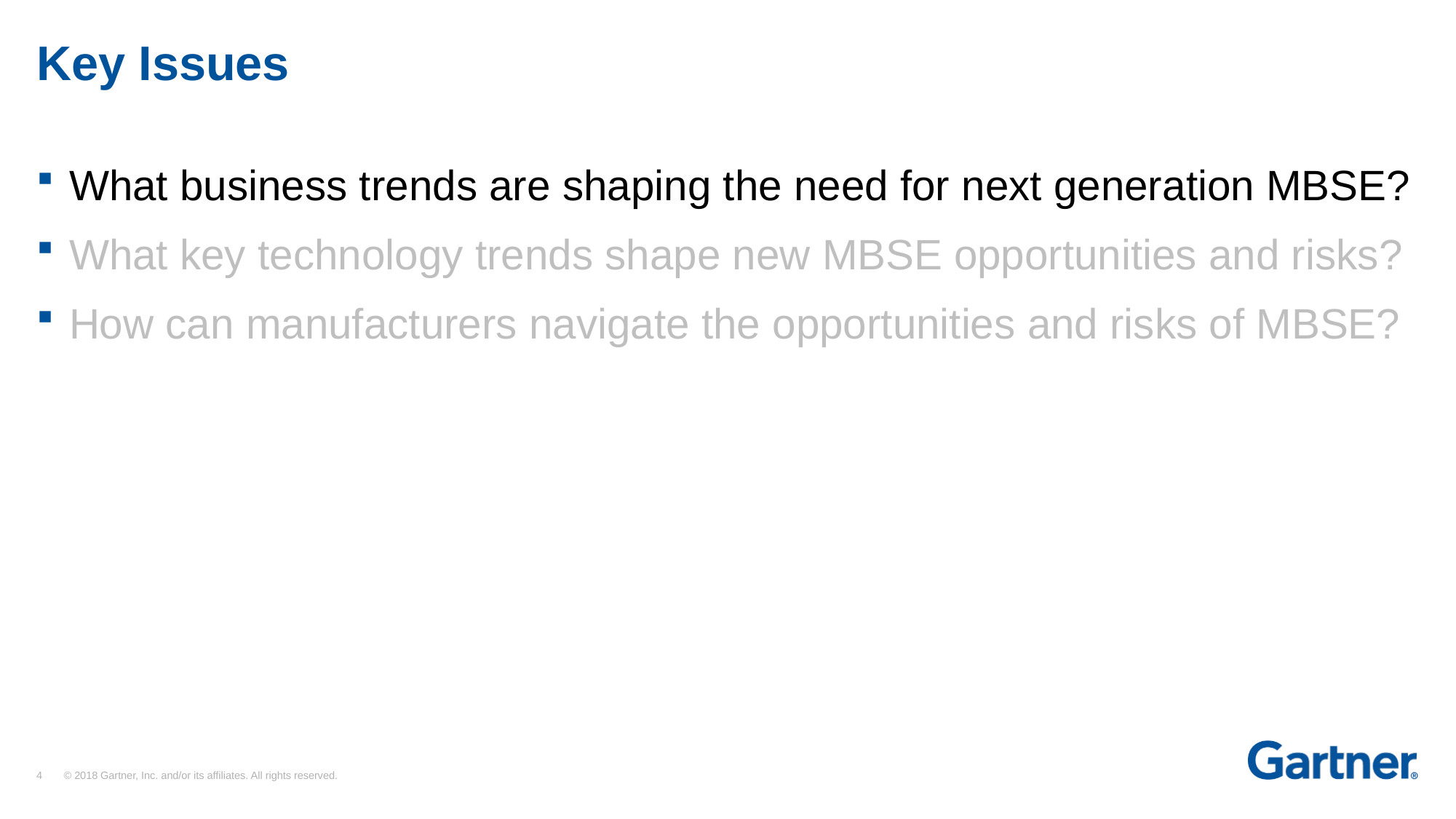

# Key Issues
What business trends are shaping the need for next generation MBSE?
What key technology trends shape new MBSE opportunities and risks?
How can manufacturers navigate the opportunities and risks of MBSE?